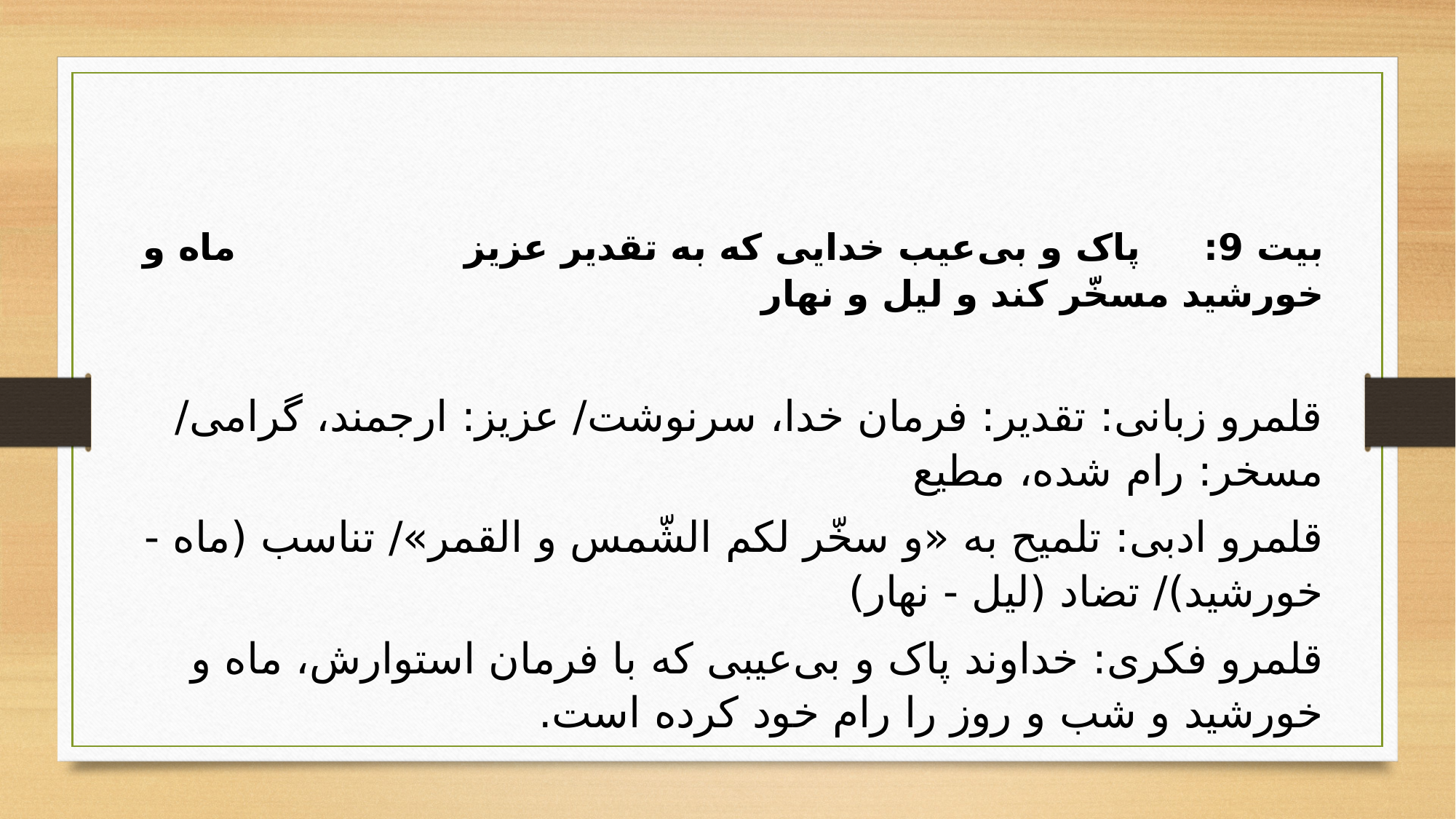

بیت 9:     پاک و بی‌عیب خدایی که به تقدیر عزیز                  ماه و خورشید مسخّر کند و لیل و نهار

قلمرو زبانی: تقدیر: فرمان خدا، سرنوشت/ عزیز: ارجمند، گرامی/ مسخر: رام شده، مطیع
قلمرو ادبی: تلمیح به «و سخّر لکم الشّمس و القمر»/ تناسب (ماه - خورشید)/ تضاد (لیل - نهار)
قلمرو فکری: خداوند پاک و بی‌عیبی که با فرمان استوارش، ماه و خورشید و شب و روز را رام خود کرده است.